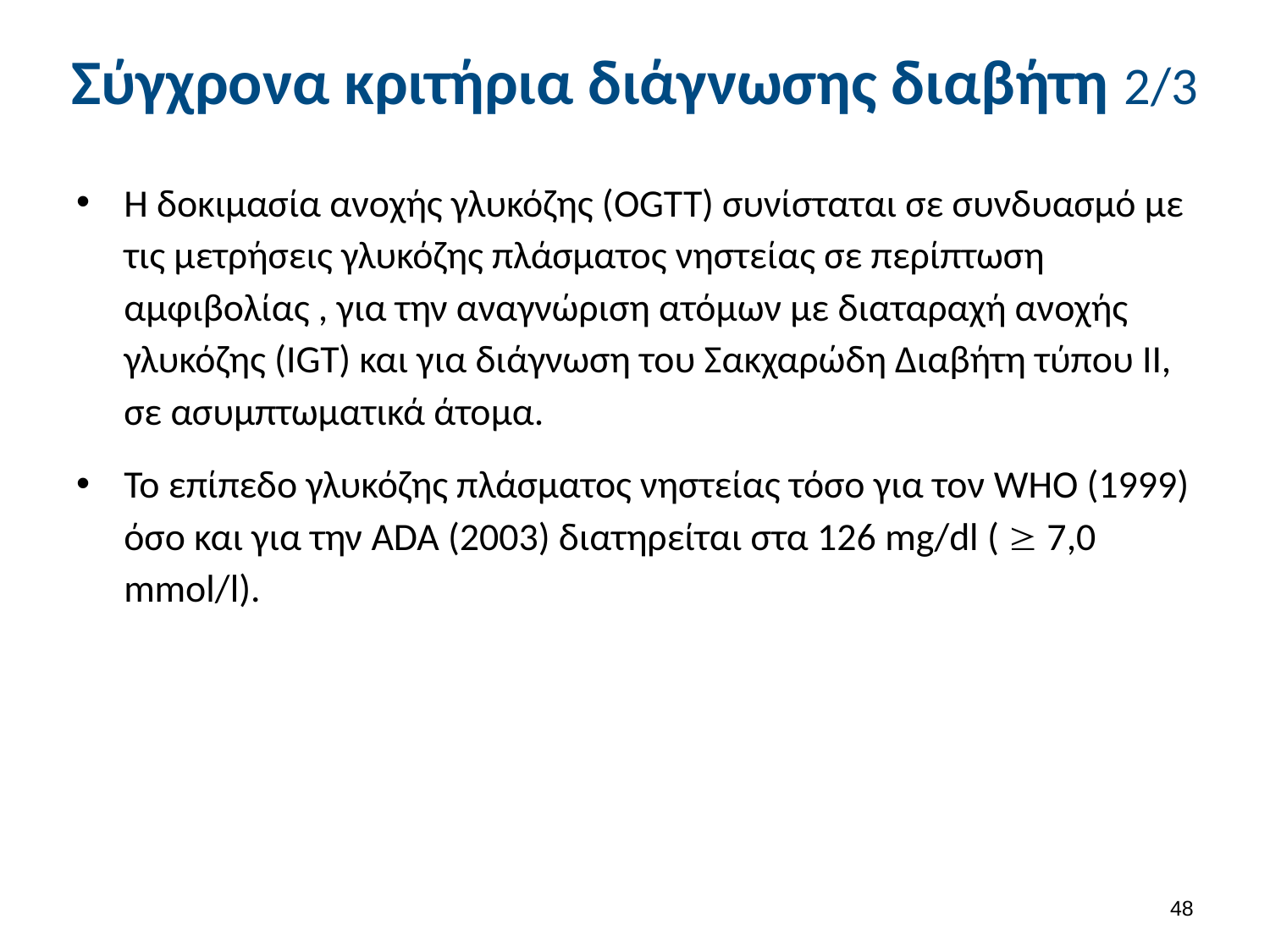

# Σύγχρονα κριτήρια διάγνωσης διαβήτη 2/3
Η δοκιμασία ανοχής γλυκόζης (OGTT) συνίσταται σε συνδυασμό με τις μετρήσεις γλυκόζης πλάσματος νηστείας σε περίπτωση αμφιβολίας , για την αναγνώριση ατόμων με διαταραχή ανοχής γλυκόζης (IGT) και για διάγνωση του Σακχαρώδη Διαβήτη τύπου II, σε ασυμπτωματικά άτομα.
Το επίπεδο γλυκόζης πλάσματος νηστείας τόσο για τον WHO (1999) όσο και για την ADA (2003) διατηρείται στα 126 mg/dl ( ≥ 7,0 mmol/l).

48